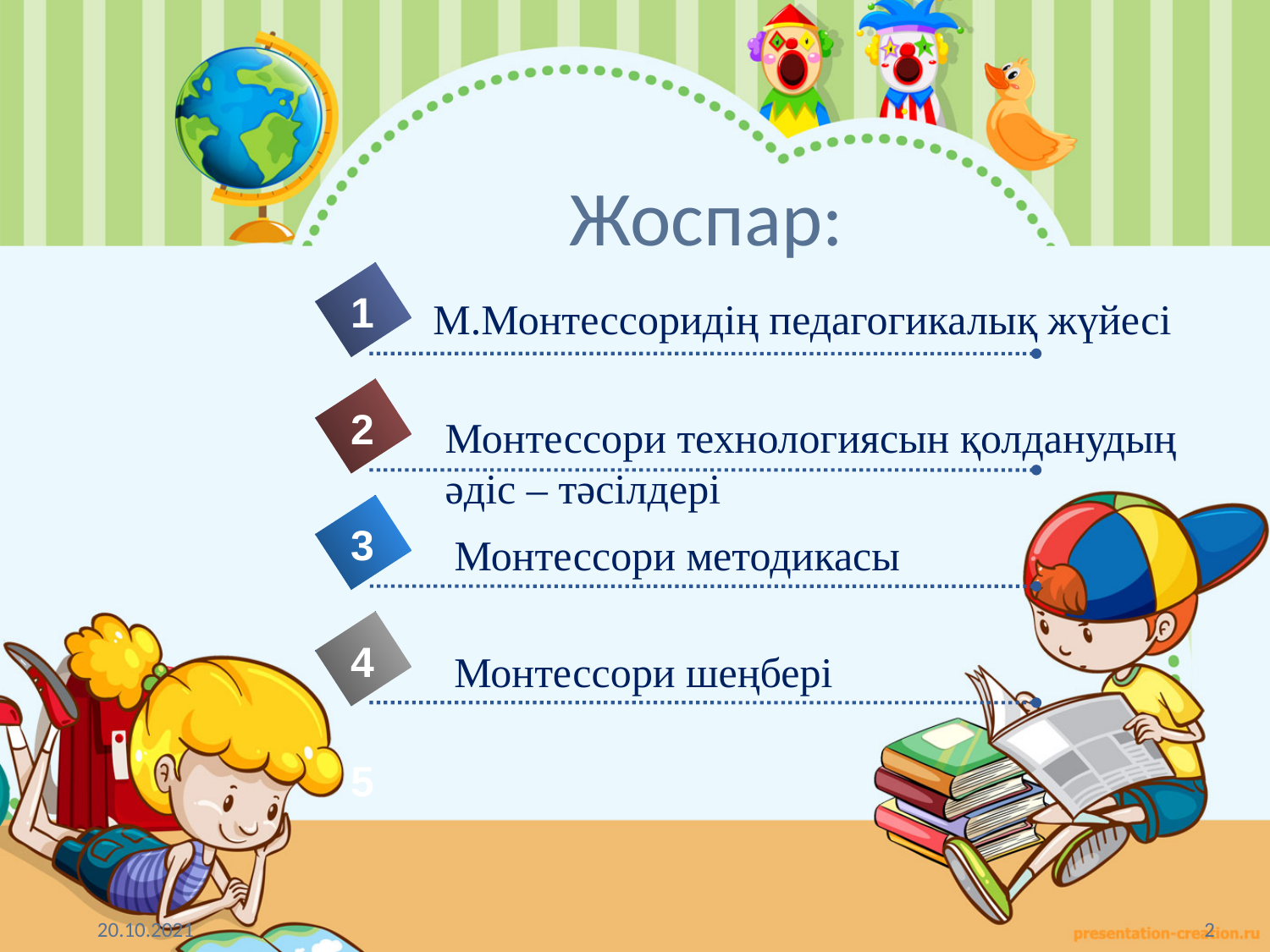

# Жоспар:

1
 М.Монтессоридің педагогикалық жүйесі

2
Монтессори технологиясын қолданудың әдіс – тәсілдері

3
Монтессори методикасы

4
Монтессори шеңбері

5